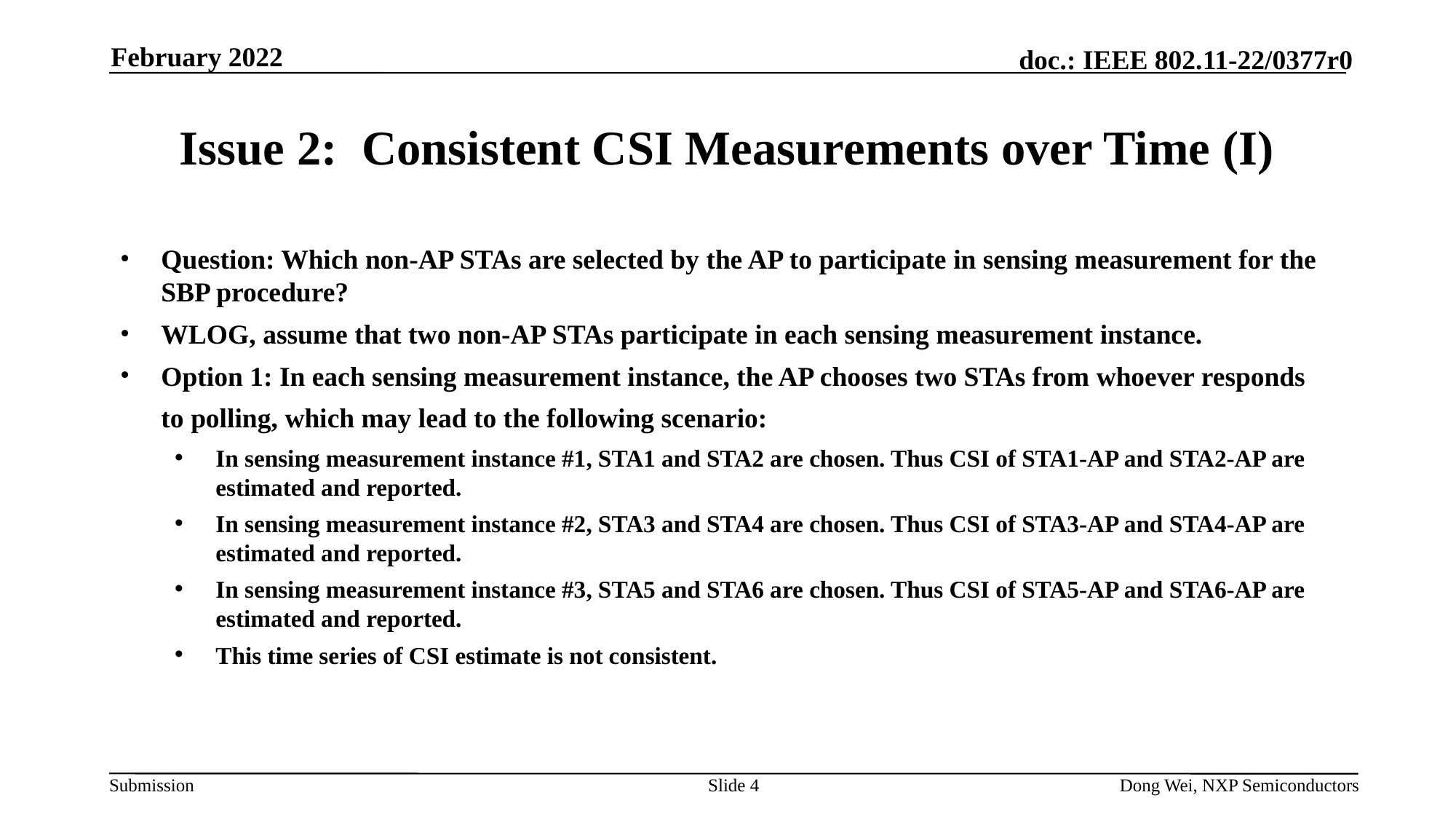

February 2022
# Issue 2:  Consistent CSI Measurements over Time (I)
Question: Which non-AP STAs are selected by the AP to participate in sensing measurement for the SBP procedure?
WLOG, assume that two non-AP STAs participate in each sensing measurement instance.
Option 1: In each sensing measurement instance, the AP chooses two STAs from whoever responds to polling, which may lead to the following scenario:
In sensing measurement instance #1, STA1 and STA2 are chosen. Thus CSI of STA1-AP and STA2-AP are estimated and reported.
In sensing measurement instance #2, STA3 and STA4 are chosen. Thus CSI of STA3-AP and STA4-AP are estimated and reported.
In sensing measurement instance #3, STA5 and STA6 are chosen. Thus CSI of STA5-AP and STA6-AP are estimated and reported.
This time series of CSI estimate is not consistent.
Slide 4
Dong Wei, NXP Semiconductors